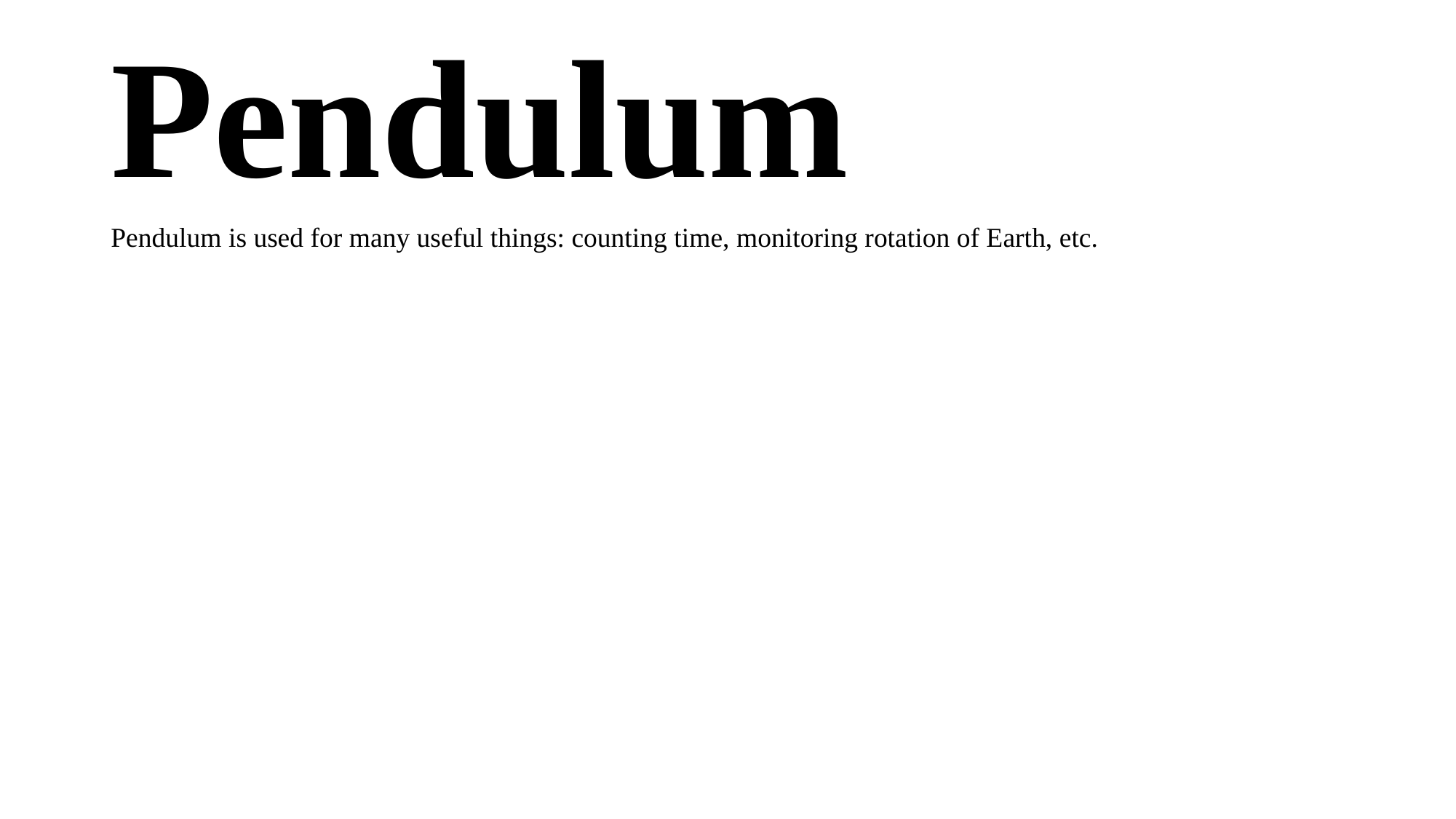

# Pendulum
Pendulum is used for many useful things: counting time, monitoring rotation of Earth, etc.